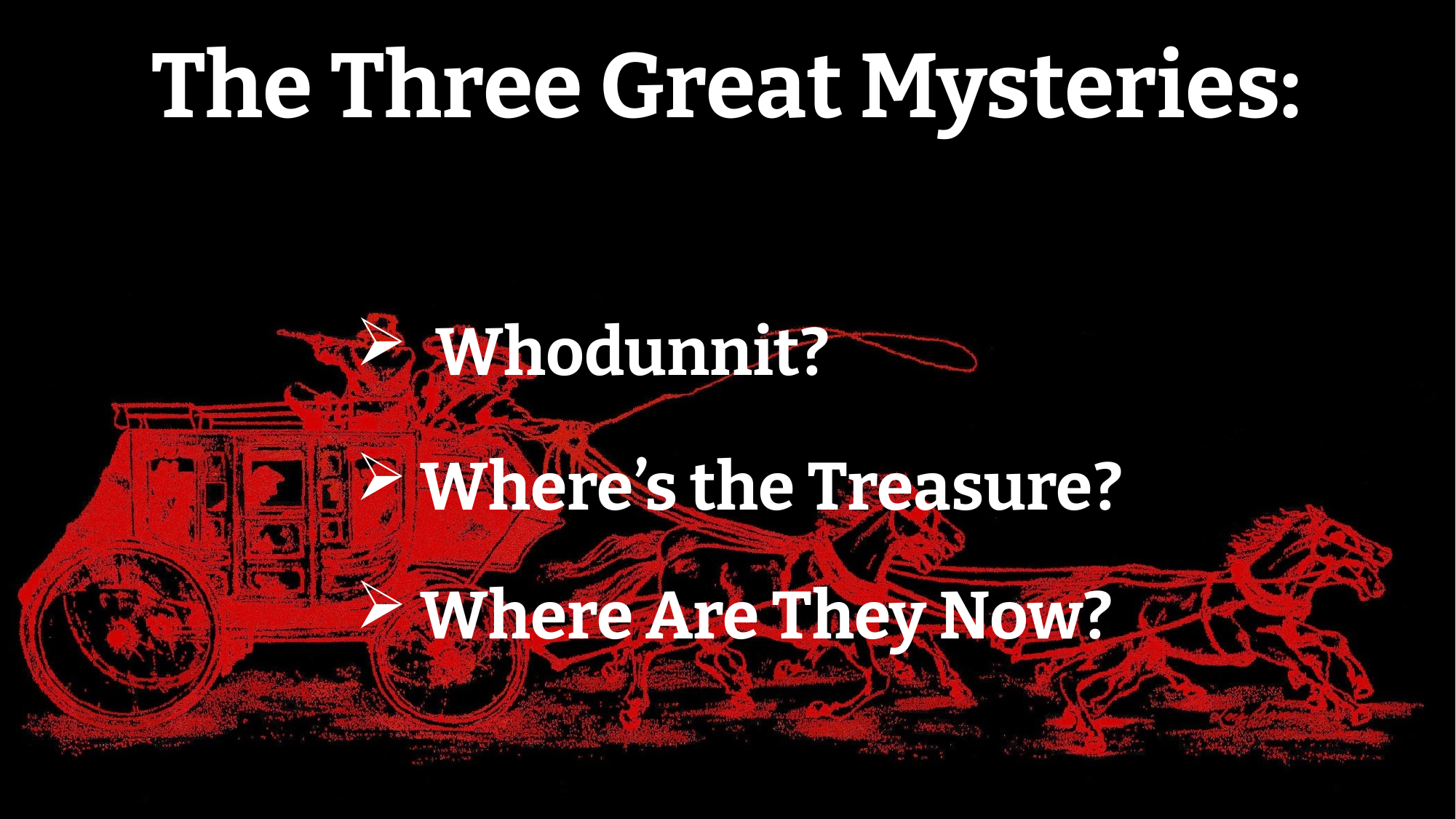

# The Three Great Mysteries:

 Whodunnit?

 Where’s the Treasure?

 Where Are They Now?